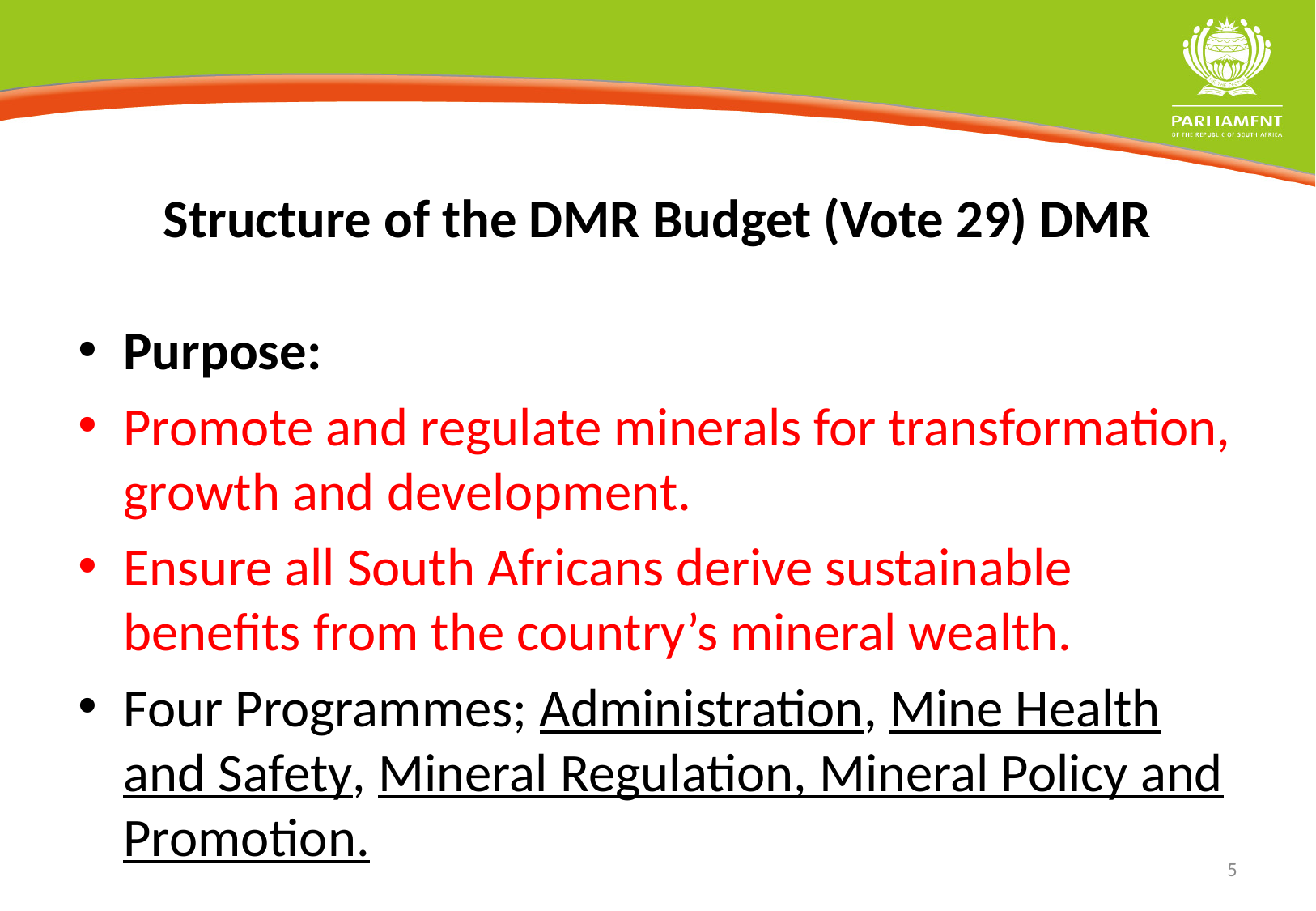

# Structure of the DMR Budget (Vote 29) DMR
Purpose:
Promote and regulate minerals for transformation, growth and development.
Ensure all South Africans derive sustainable benefits from the country’s mineral wealth.
Four Programmes; Administration, Mine Health and Safety, Mineral Regulation, Mineral Policy and Promotion.
5